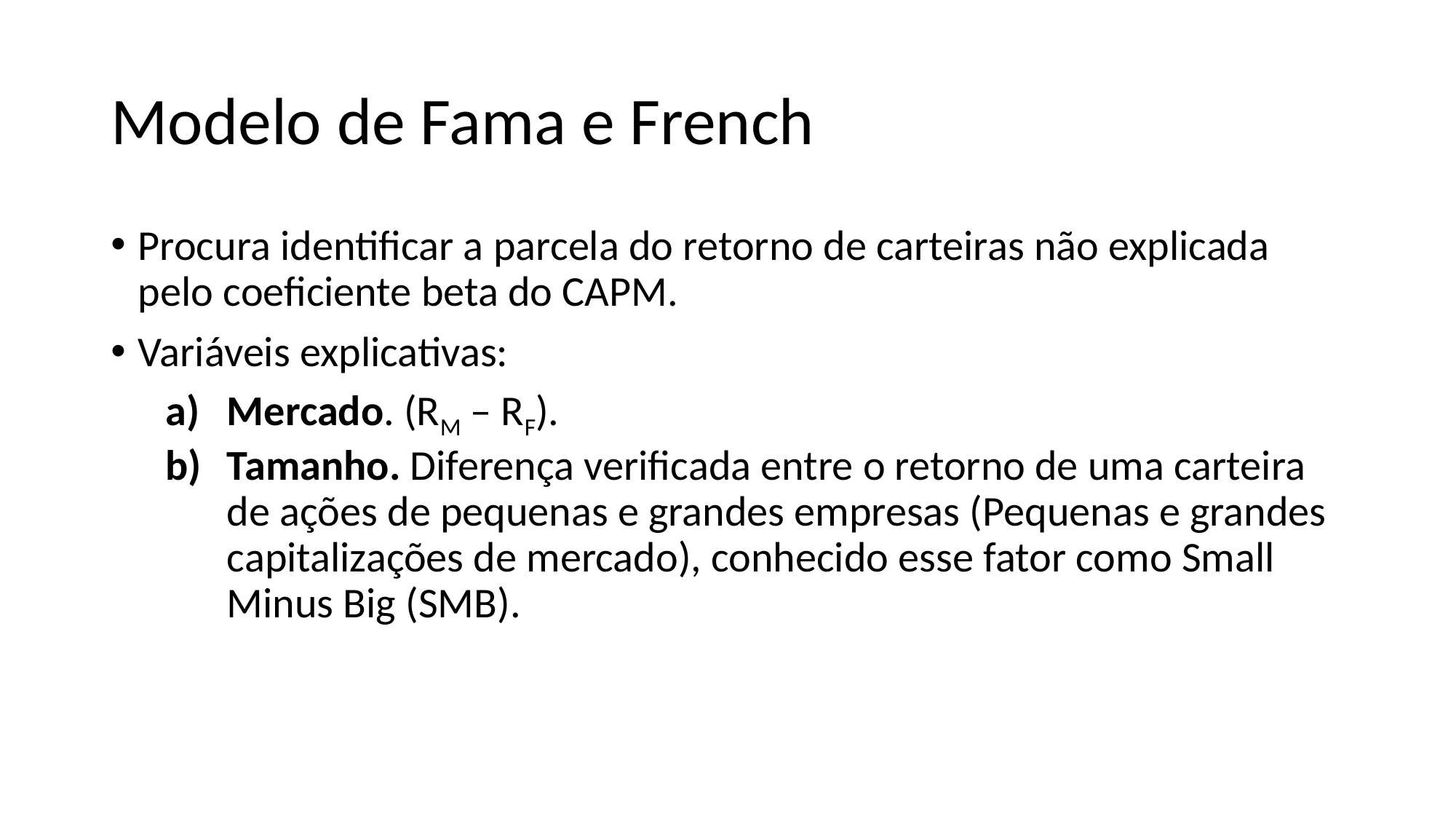

# Modelo de Fama e French
Procura identificar a parcela do retorno de carteiras não explicada pelo coeficiente beta do CAPM.
Variáveis explicativas:
Mercado. (RM – RF).
Tamanho. Diferença verificada entre o retorno de uma carteira de ações de pequenas e grandes empresas (Pequenas e grandes capitalizações de mercado), conhecido esse fator como Small Minus Big (SMB).